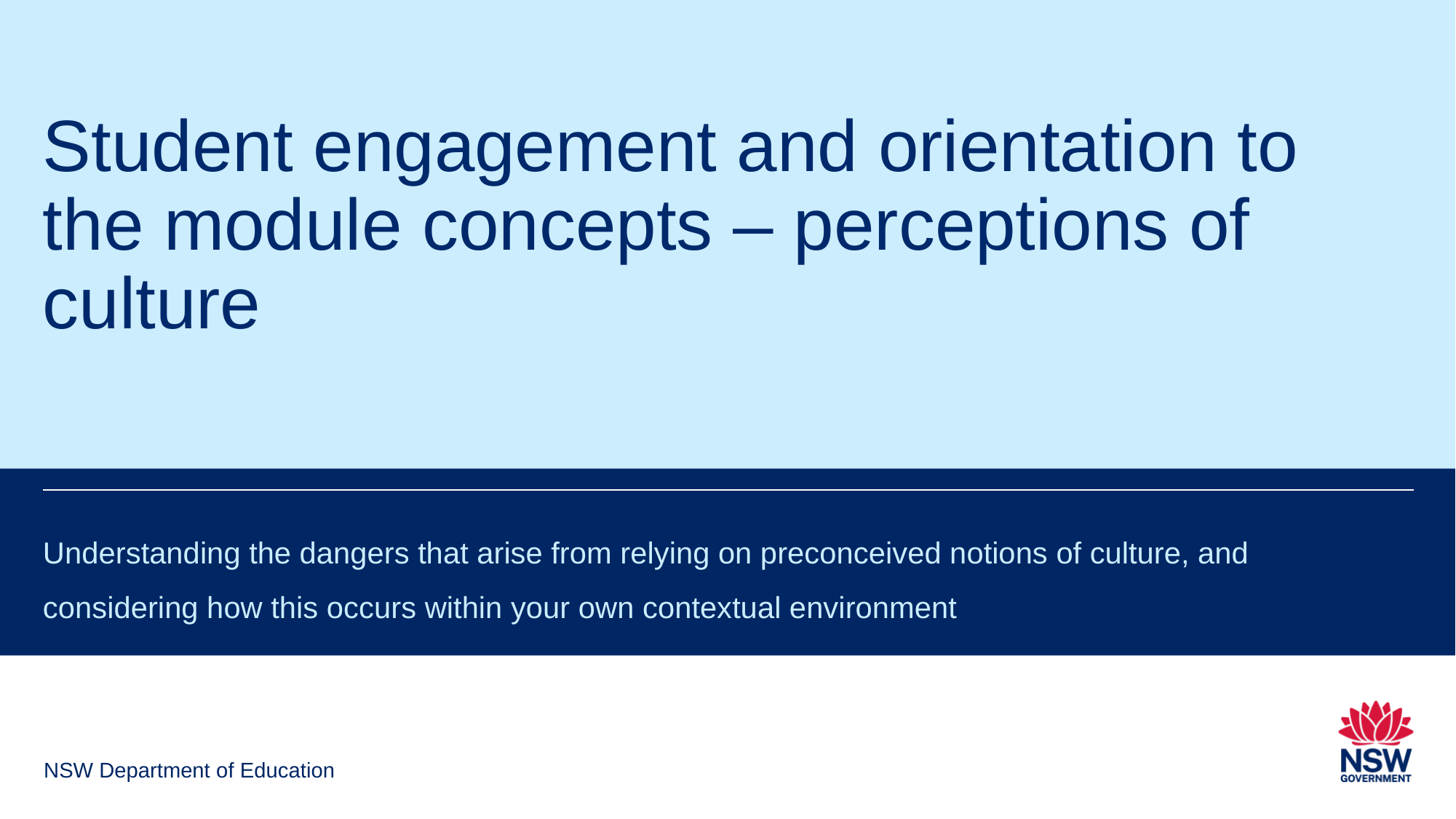

# Student engagement and orientation to the module concepts – perceptions of culture
Understanding the dangers that arise from relying on preconceived notions of culture, and considering how this occurs within your own contextual environment